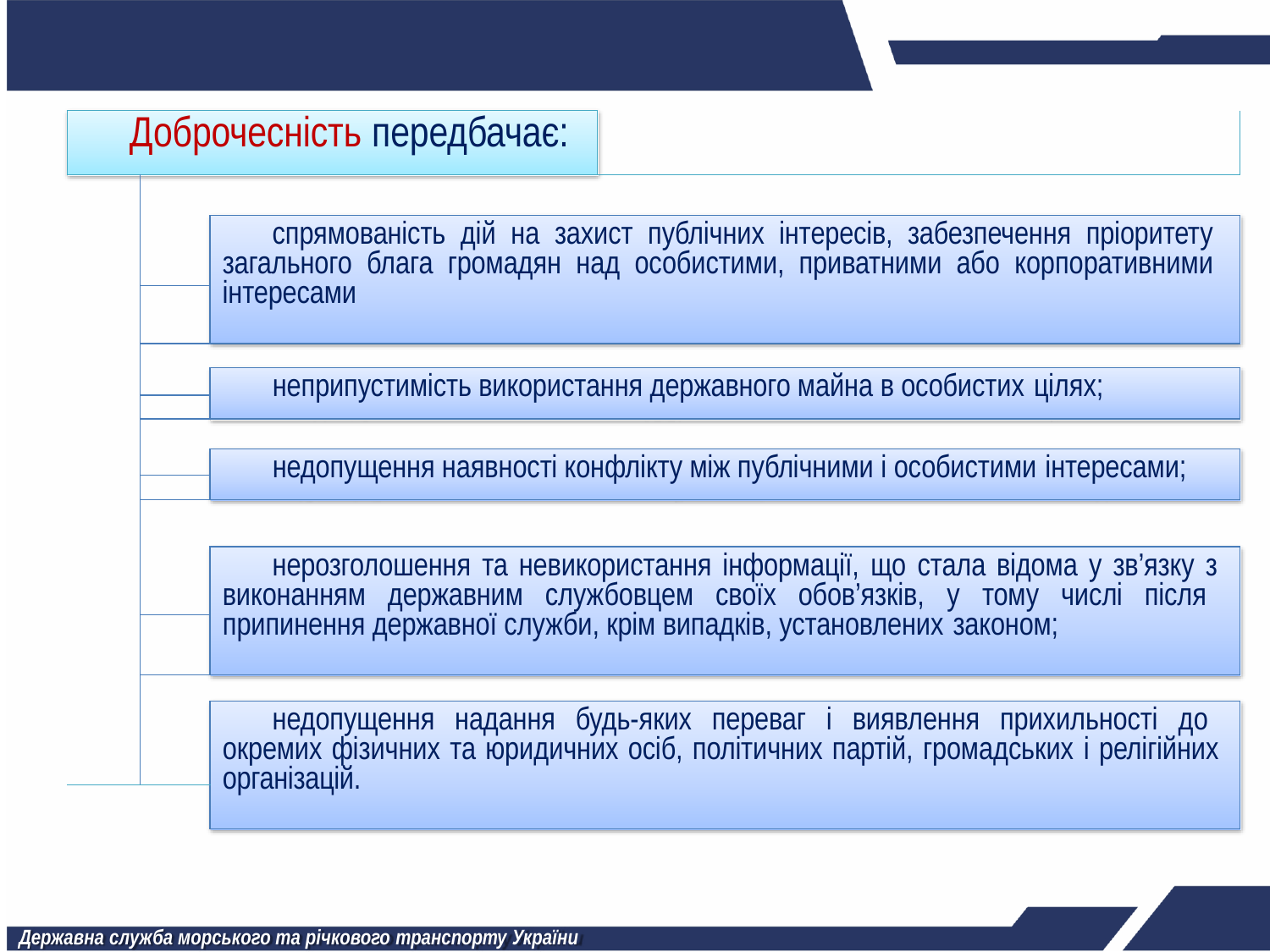

| Доброчесність передбачає: |  |  |  |
| --- | --- | --- | --- |
|  |  |  |  |
|  |  | спрямованість дій на захист публічних інтересів, забезпечення пріоритету загального блага громадян над особистими, приватними або корпоративними інтересами |  |
|  |  |  |  |
|  |  |  |  |
|  |  | неприпустимість використання державного майна в особистих цілях; |  |
|  |  |  |  |
|  |  |  |  |
|  |  | недопущення наявності конфлікту між публічними і особистими інтересами; |  |
|  |  |  |  |
|  |  |  |  |
|  |  | нерозголошення та невикористання інформації, що стала відома у зв’язку з виконанням державним службовцем своїх обов’язків, у тому числі після припинення державної служби, крім випадків, установлених законом; |  |
|  |  |  |  |
|  |  |  |  |
|  |  | недопущення надання будь-яких переваг і виявлення прихильності до окремих фізичних та юридичних осіб, політичних партій, громадських і релігійних організацій. |  |
|  |  |  |  |

Державна служба морського та річкового транспорту України